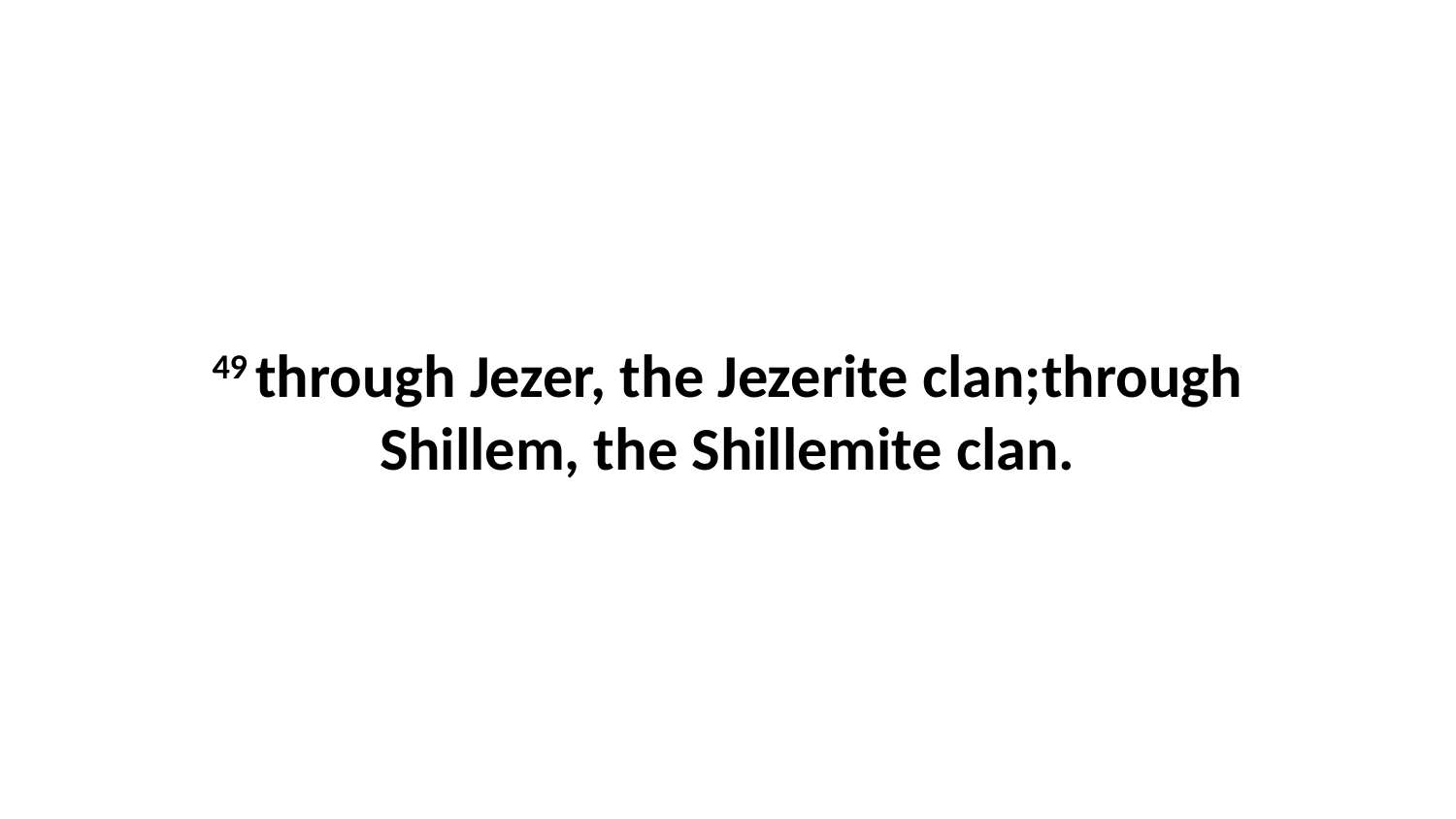

49 through Jezer, the Jezerite clan;through Shillem, the Shillemite clan.